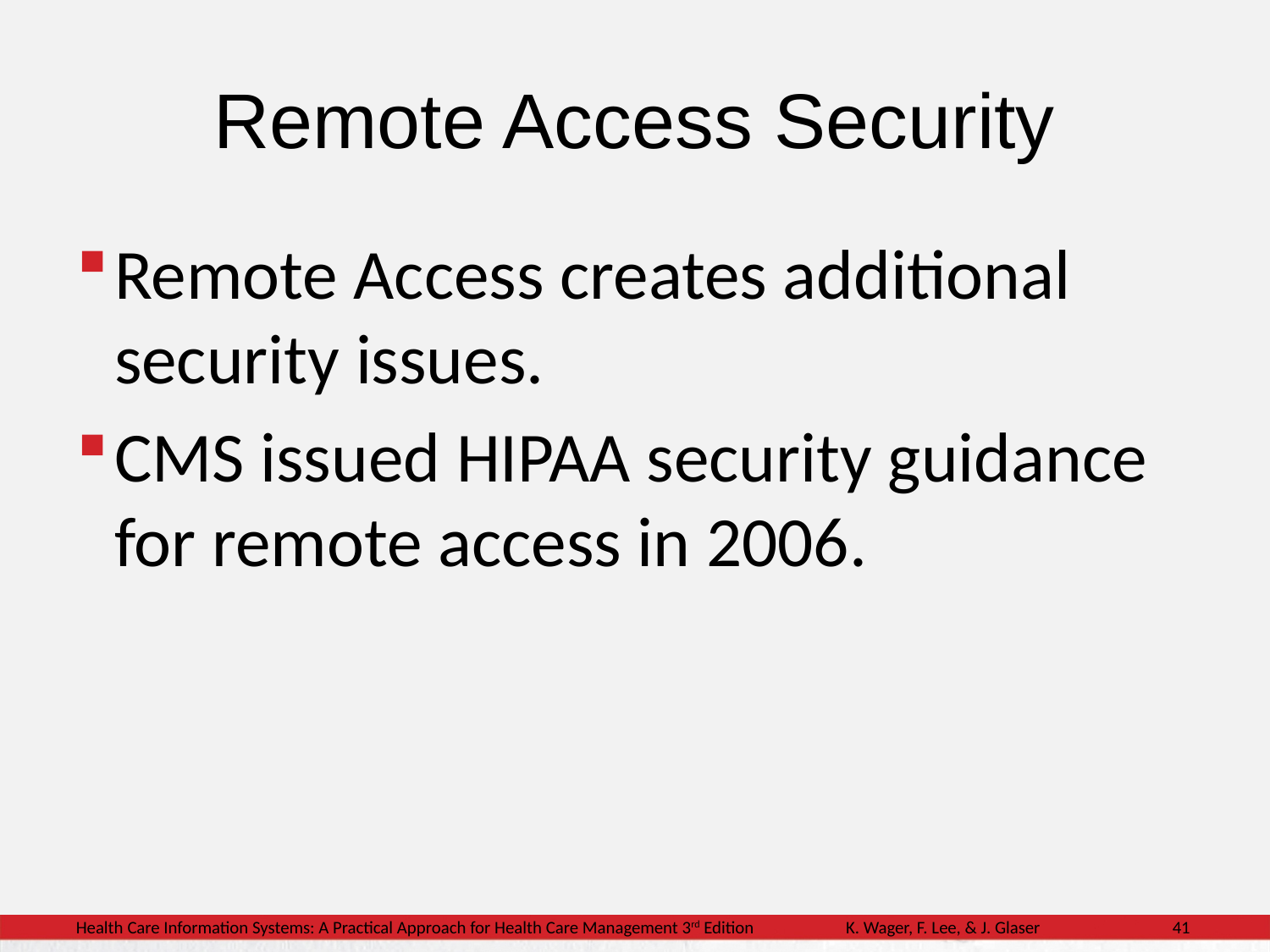

# Remote Access Security
Remote Access creates additional security issues.
CMS issued HIPAA security guidance for remote access in 2006.